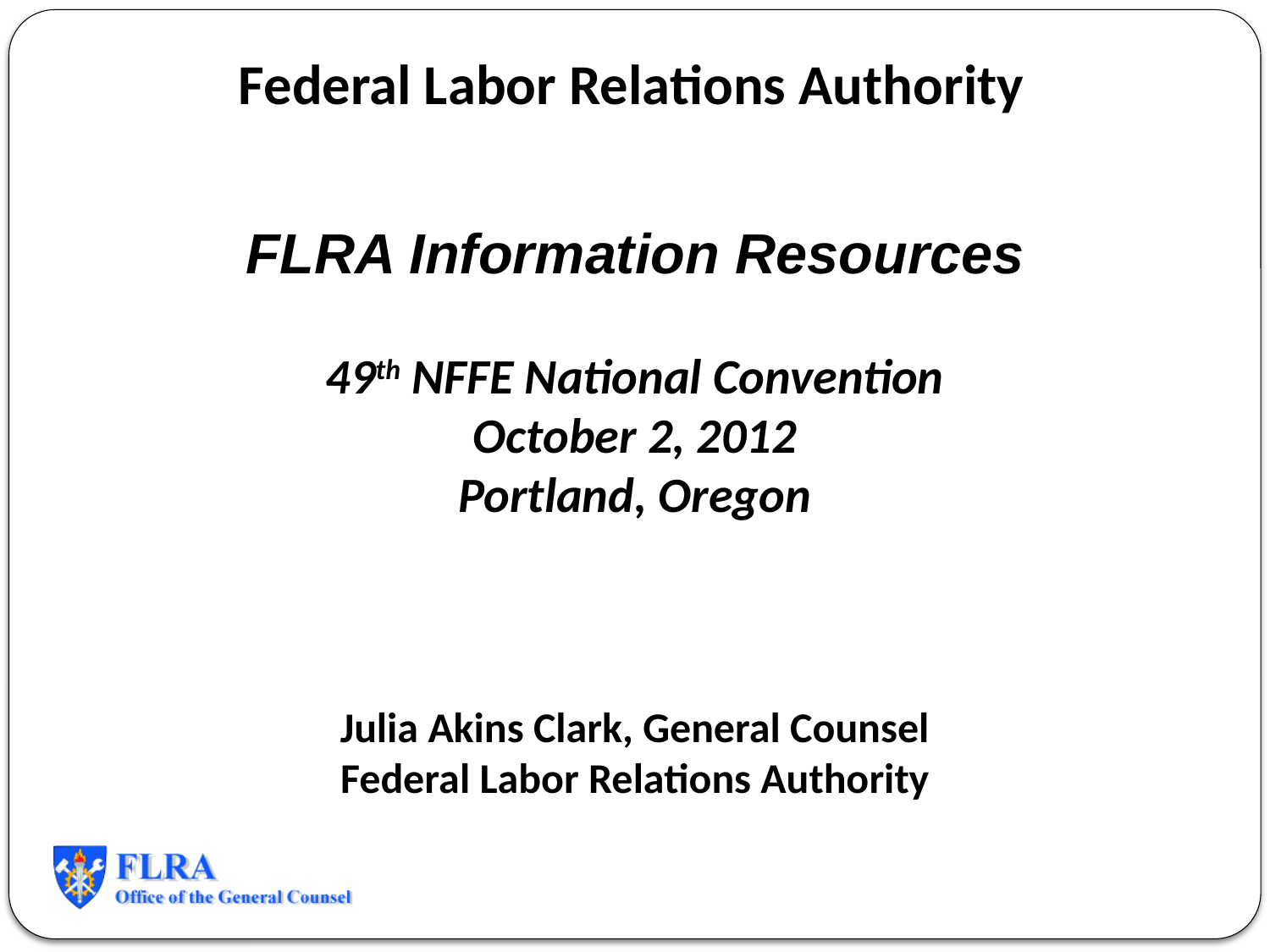

Federal Labor Relations Authority

FLRA Information Resources

49th NFFE National Convention
October 2, 2012
Portland, Oregon

Julia Akins Clark, General Counsel
Federal Labor Relations Authority